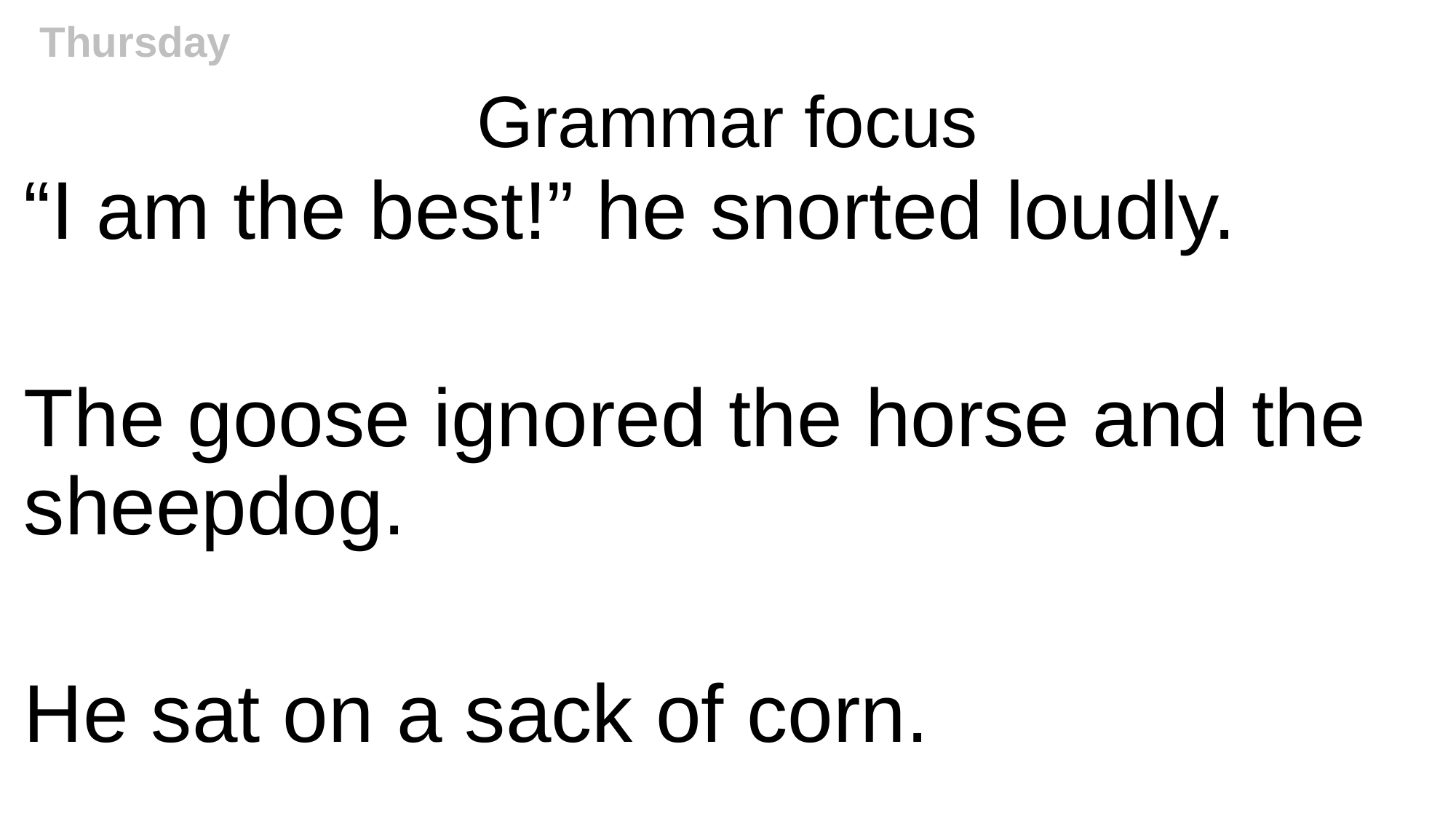

Thursday
# Grammar focus
“I am the best!” he snorted loudly.

The goose ignored the horse and the sheepdog.

He sat on a sack of corn.